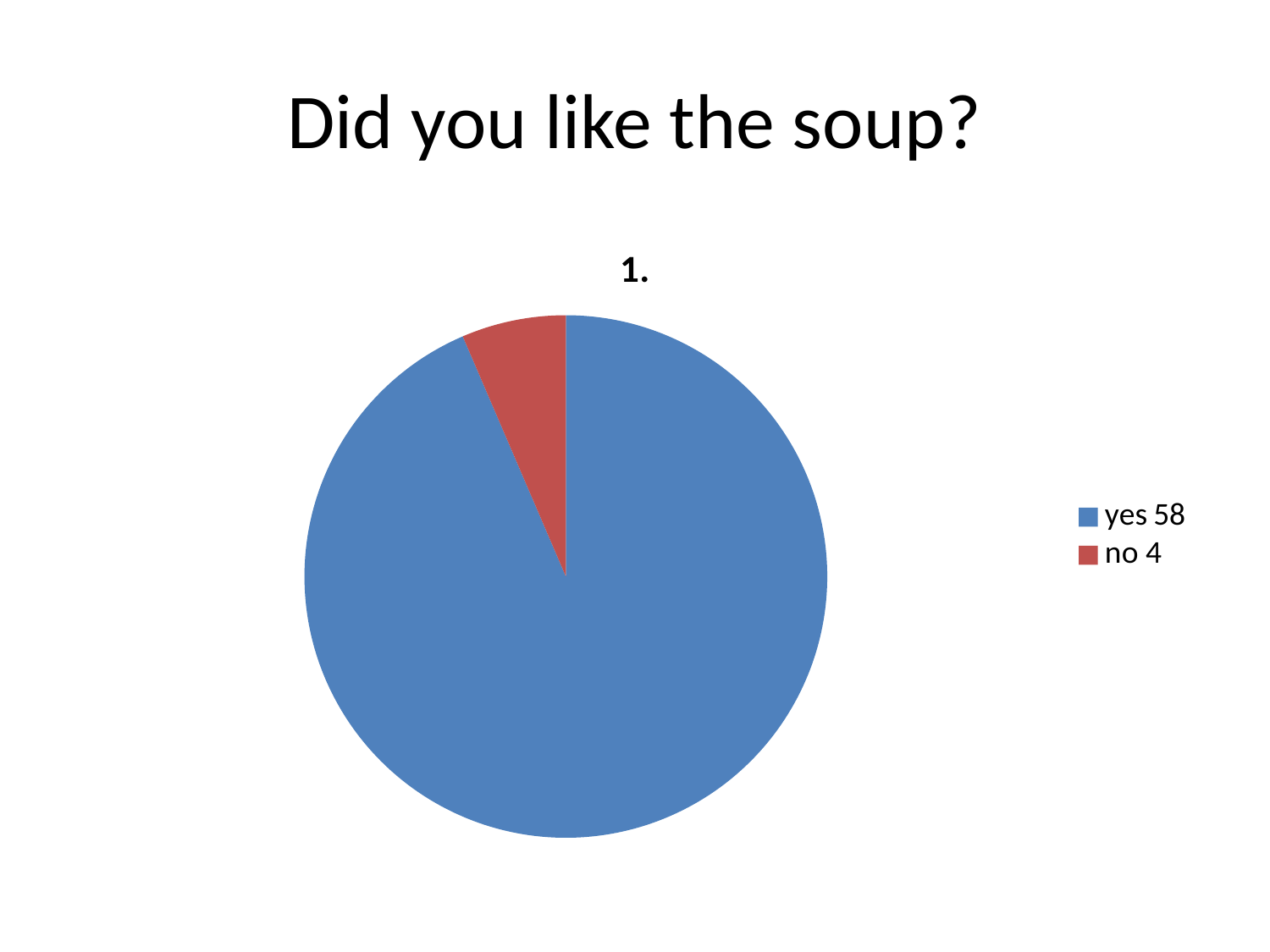

# Did you like the soup?

### Chart:

| Category | 1. |
|---|---|
| yes 58 | 58.0 |
| no 4 | 4.0 |